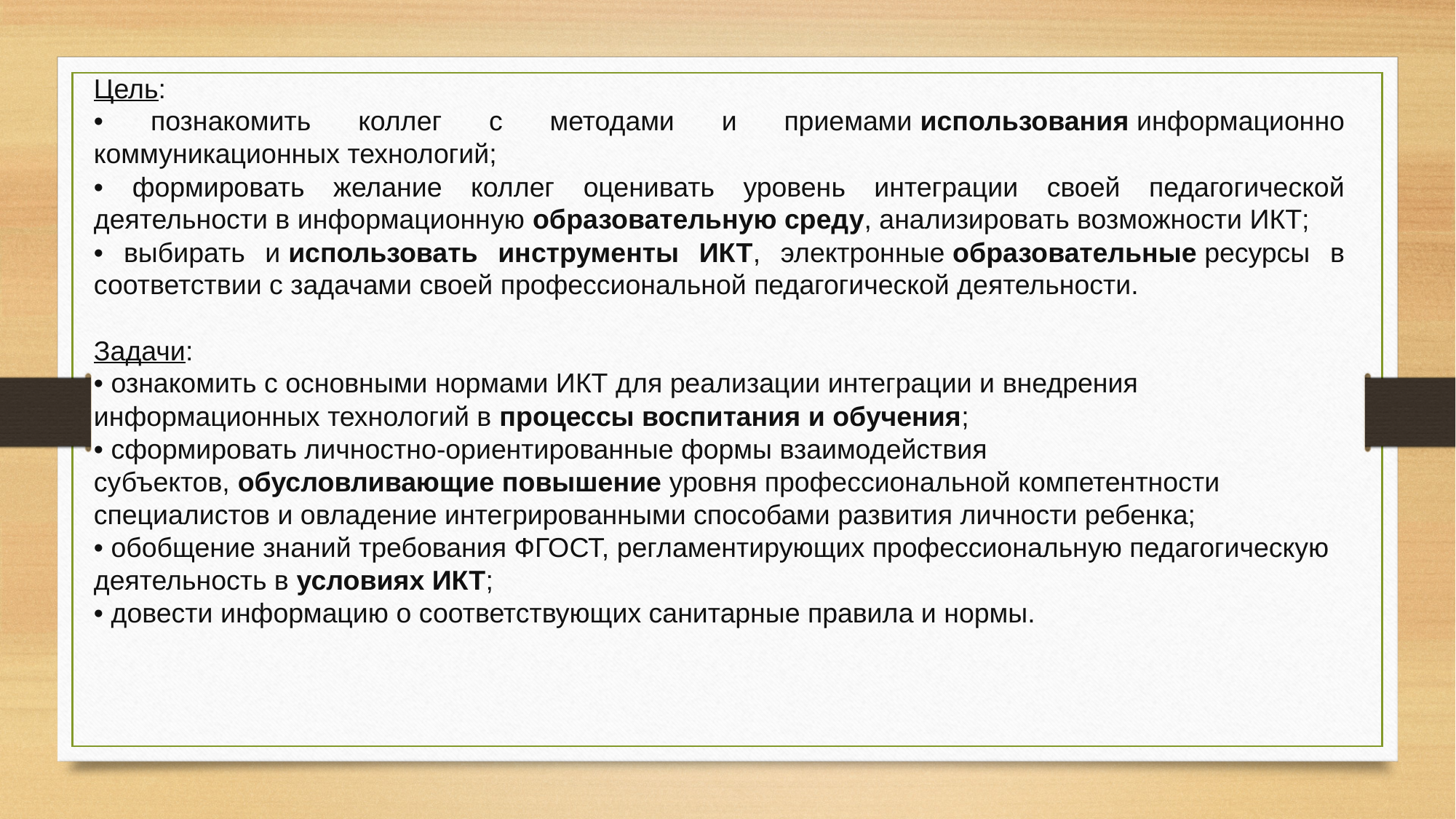

Цель:
• познакомить коллег с методами и приемами использования информационно коммуникационных технологий;
• формировать желание коллег оценивать уровень интеграции своей педагогической деятельности в информационную образовательную среду, анализировать возможности ИКТ;
• выбирать и использовать инструменты ИКТ, электронные образовательные ресурсы в соответствии с задачами своей профессиональной педагогической деятельности.

Задачи:
• ознакомить с основными нормами ИКТ для реализации интеграции и внедрения информационных технологий в процессы воспитания и обучения;
• сформировать личностно-ориентированные формы взаимодействия субъектов, обусловливающие повышение уровня профессиональной компетентности специалистов и овладение интегрированными способами развития личности ребенка;
• обобщение знаний требования ФГОСТ, регламентирующих профессиональную педагогическую деятельность в условиях ИКТ;
• довести информацию о соответствующих санитарные правила и нормы.